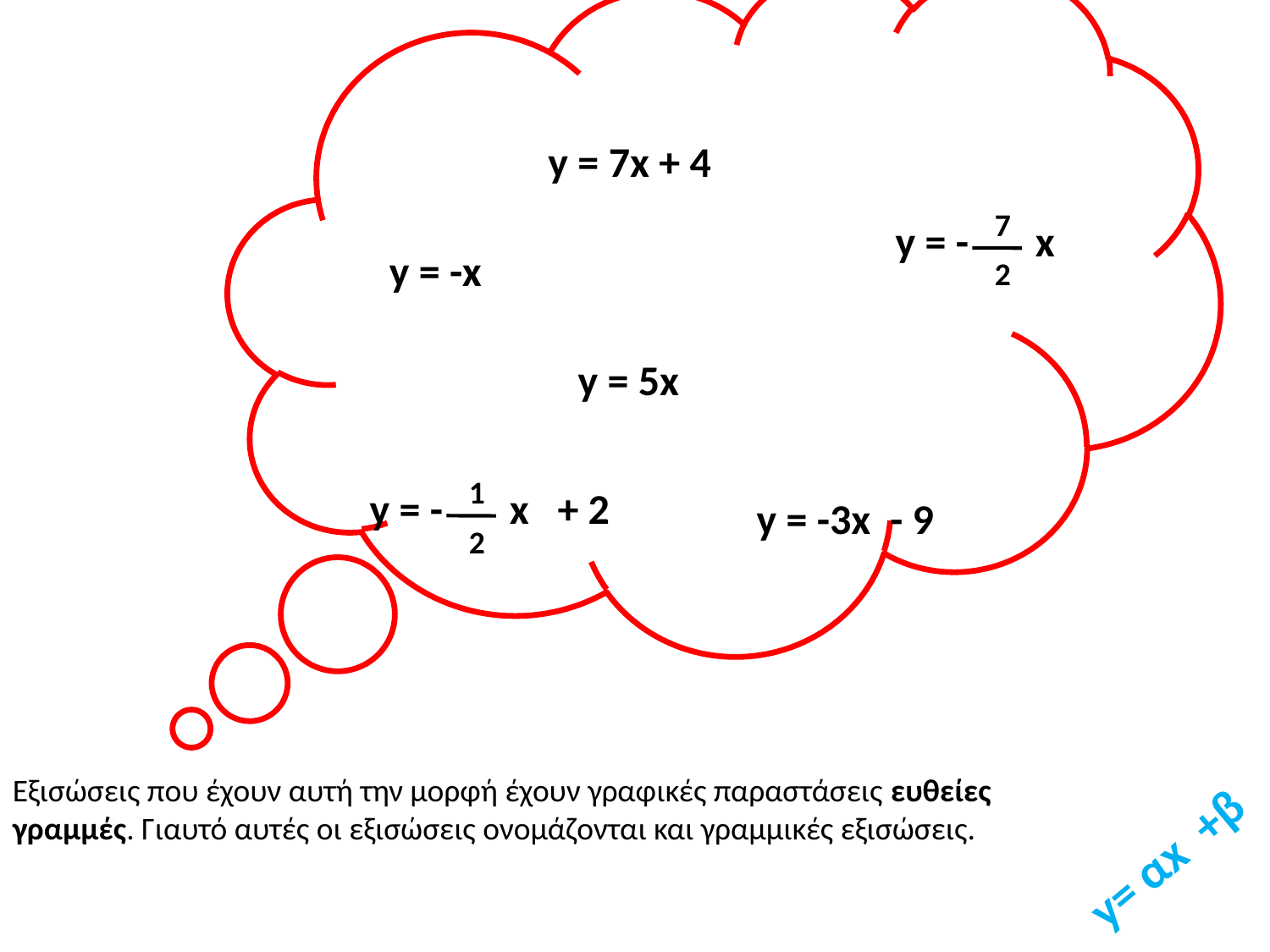

y = 7x + 4
7
y = -       x
y = -x
2
y = 5x
1
y = -       x   + 2
y = -3x  - 9
2
Εξισώσεις που έχουν αυτή την μορφή έχουν γραφικές παραστάσεις ευθείες γραμμές. Γιαυτό αυτές οι εξισώσεις ονομάζονται και γραμμικές εξισώσεις.
y= αx  +β